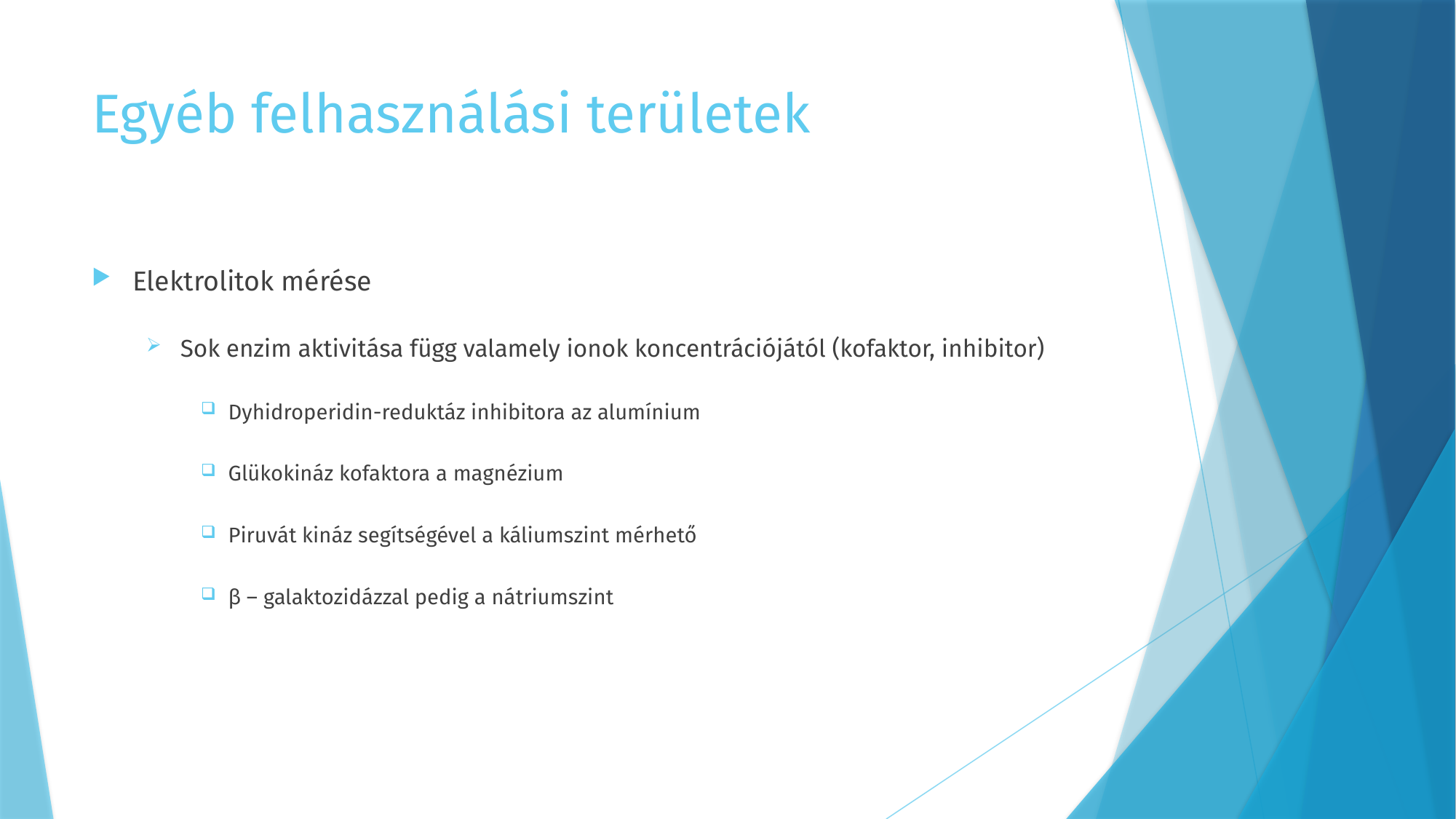

# Egyéb felhasználási területek
Elektrolitok mérése
Sok enzim aktivitása függ valamely ionok koncentrációjától (kofaktor, inhibitor)
Dyhidroperidin-reduktáz inhibitora az alumínium
Glükokináz kofaktora a magnézium
Piruvát kináz segítségével a káliumszint mérhető
β – galaktozidázzal pedig a nátriumszint